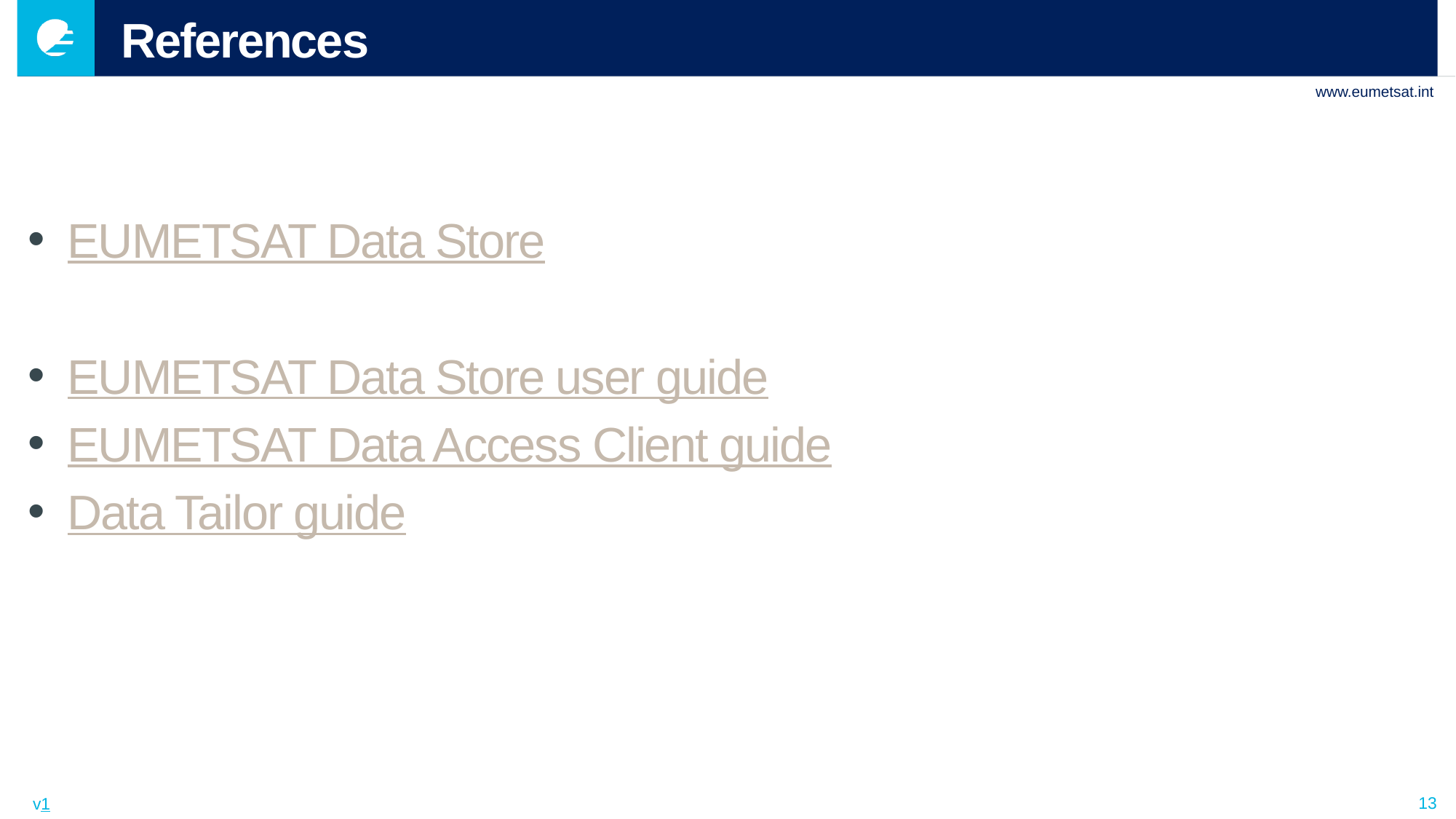

# References

EUMETSAT Data Store

EUMETSAT Data Store user guide
EUMETSAT Data Access Client guide
Data Tailor guide